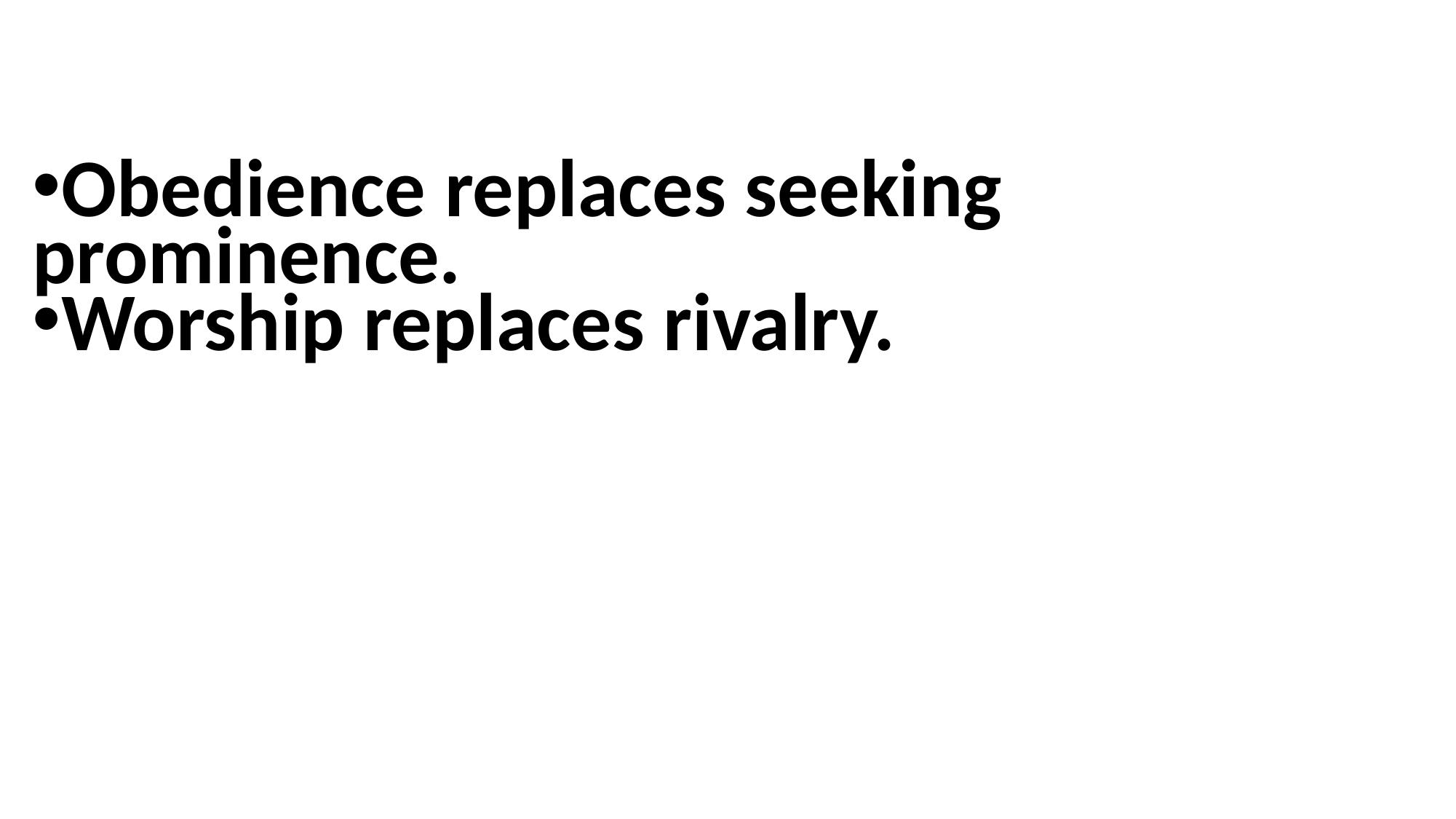

Obedience replaces seeking prominence.
Worship replaces rivalry.